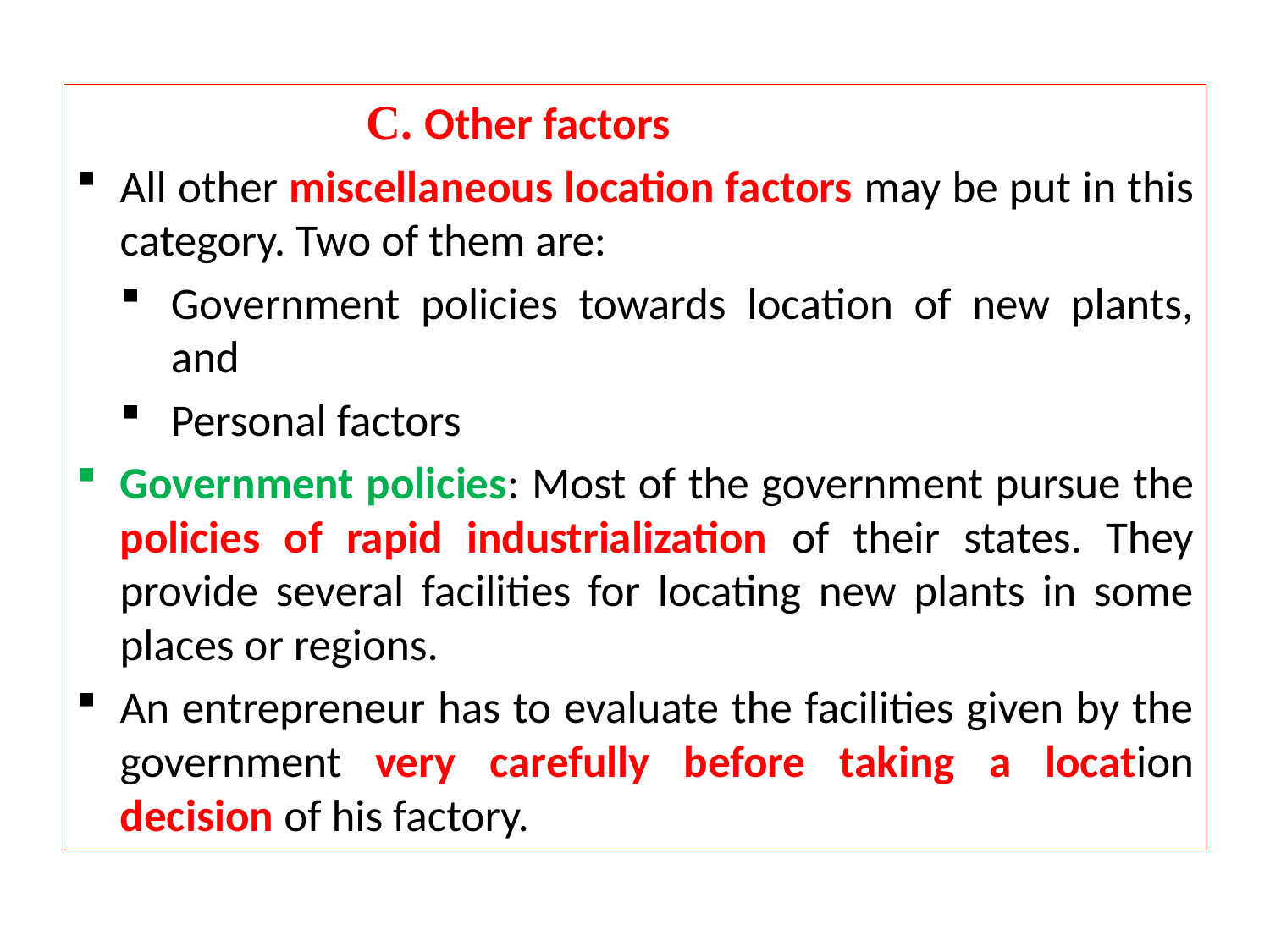

C. Other factors
All other miscellaneous location factors may be put in this category. Two of them are:
Government policies towards location of new plants, and
Personal factors
Government policies: Most of the government pursue the policies of rapid industrialization of their states. They provide several facilities for locating new plants in some places or regions.
An entrepreneur has to evaluate the facilities given by the government very carefully before taking a location decision of his factory.